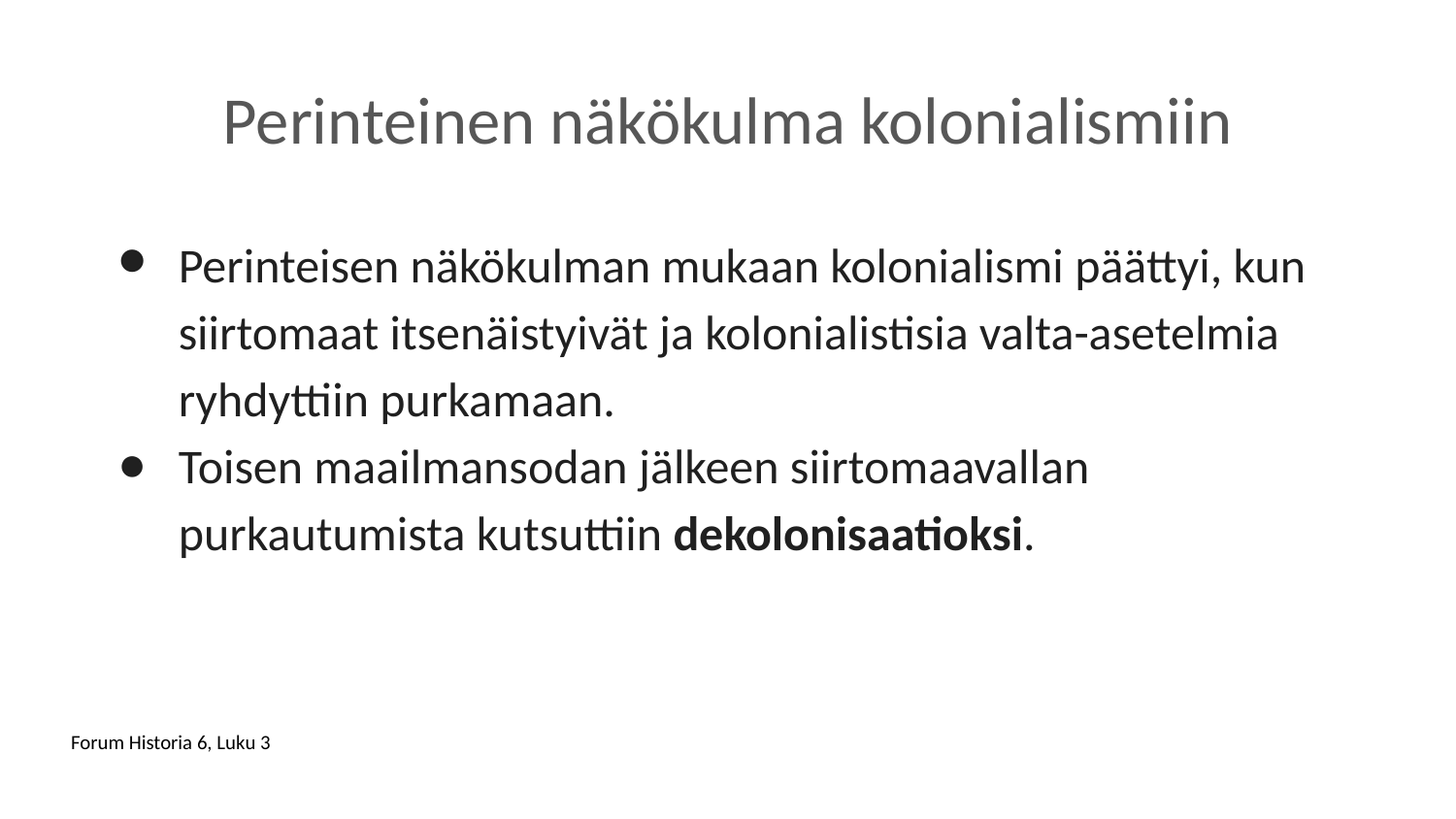

# Perinteinen näkökulma kolonialismiin
Perinteisen näkökulman mukaan kolonialismi päättyi, kun siirtomaat itsenäistyivät ja kolonialistisia valta-asetelmia ryhdyttiin purkamaan.
Toisen maailmansodan jälkeen siirtomaavallan purkautumista kutsuttiin dekolonisaatioksi.